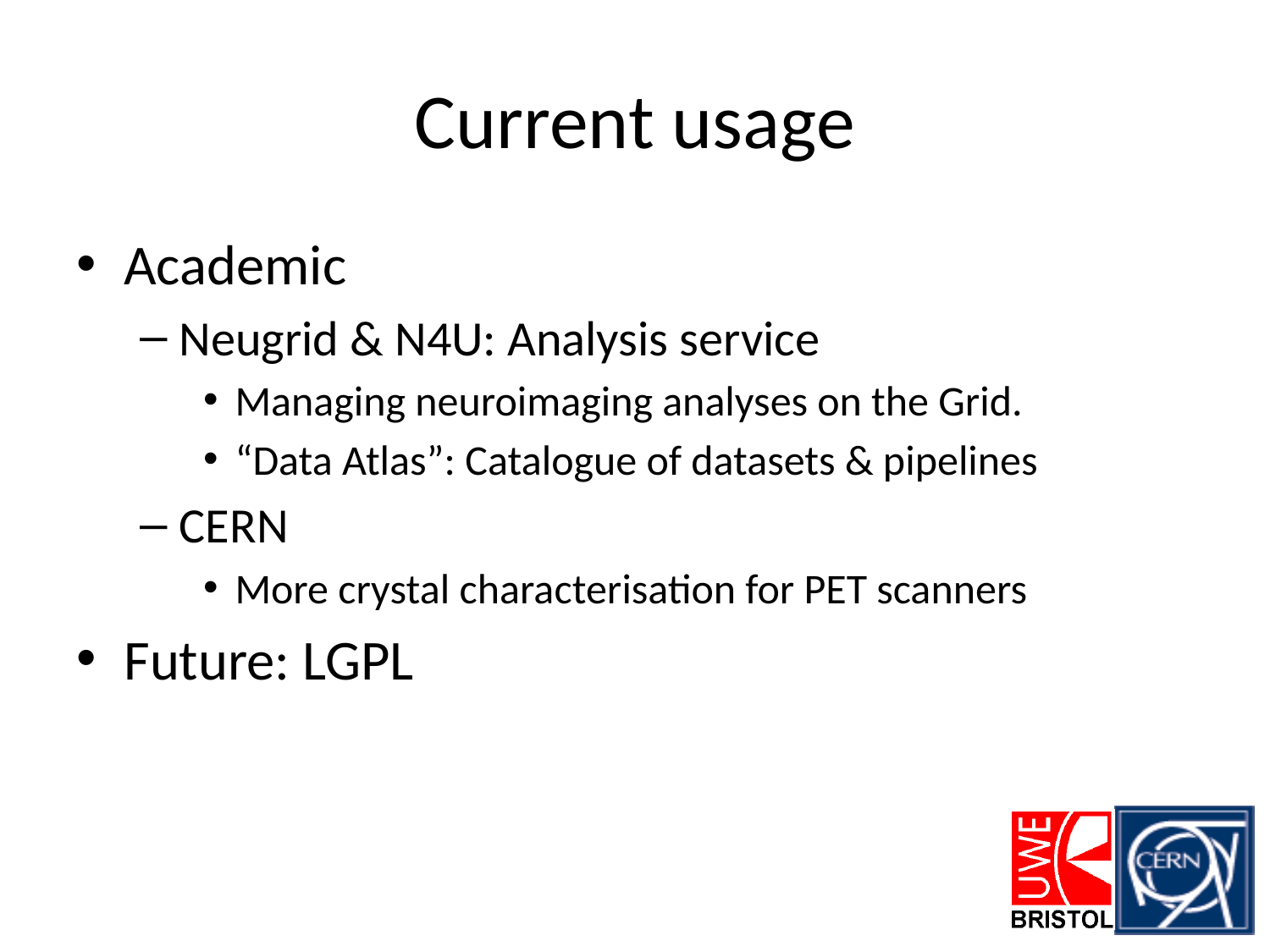

# Current usage
Academic
Neugrid & N4U: Analysis service
Managing neuroimaging analyses on the Grid.
“Data Atlas”: Catalogue of datasets & pipelines
CERN
More crystal characterisation for PET scanners
Future: LGPL